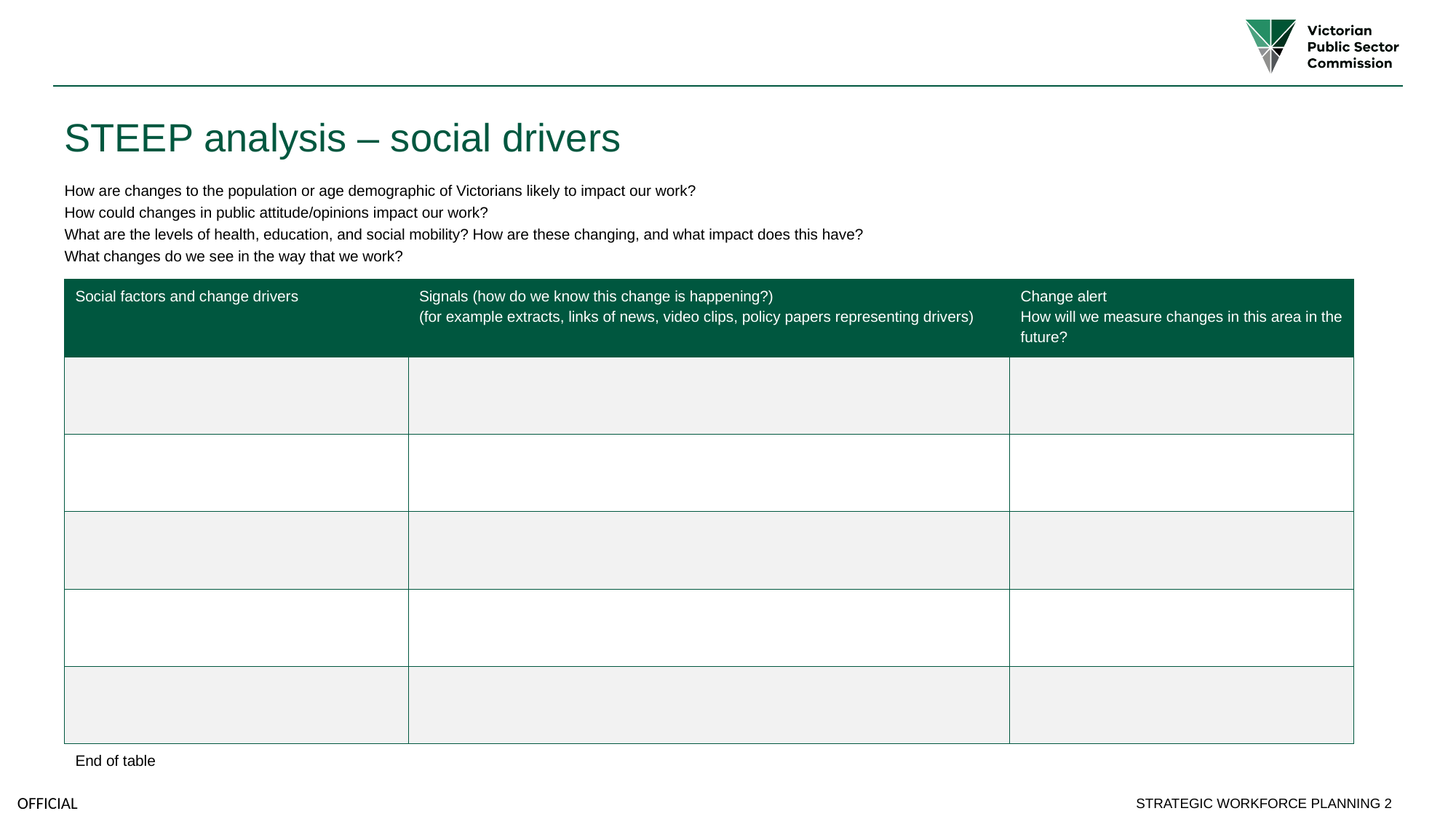

# STEEP analysis – social drivers
How are changes to the population or age demographic of Victorians likely to impact our work?
How could changes in public attitude/opinions impact our work?
What are the levels of health, education, and social mobility? How are these changing, and what impact does this have?
What changes do we see in the way that we work?
| Social factors and change drivers | Signals (how do we know this change is happening?) (for example extracts, links of news, video clips, policy papers representing drivers) | Change alert How will we measure changes in this area in the future? |
| --- | --- | --- |
|  |  |  |
|  |  |  |
|  |  |  |
|  |  |  |
|  |  |  |
| End of table |  |  |
Strategic Workforce Planning 2